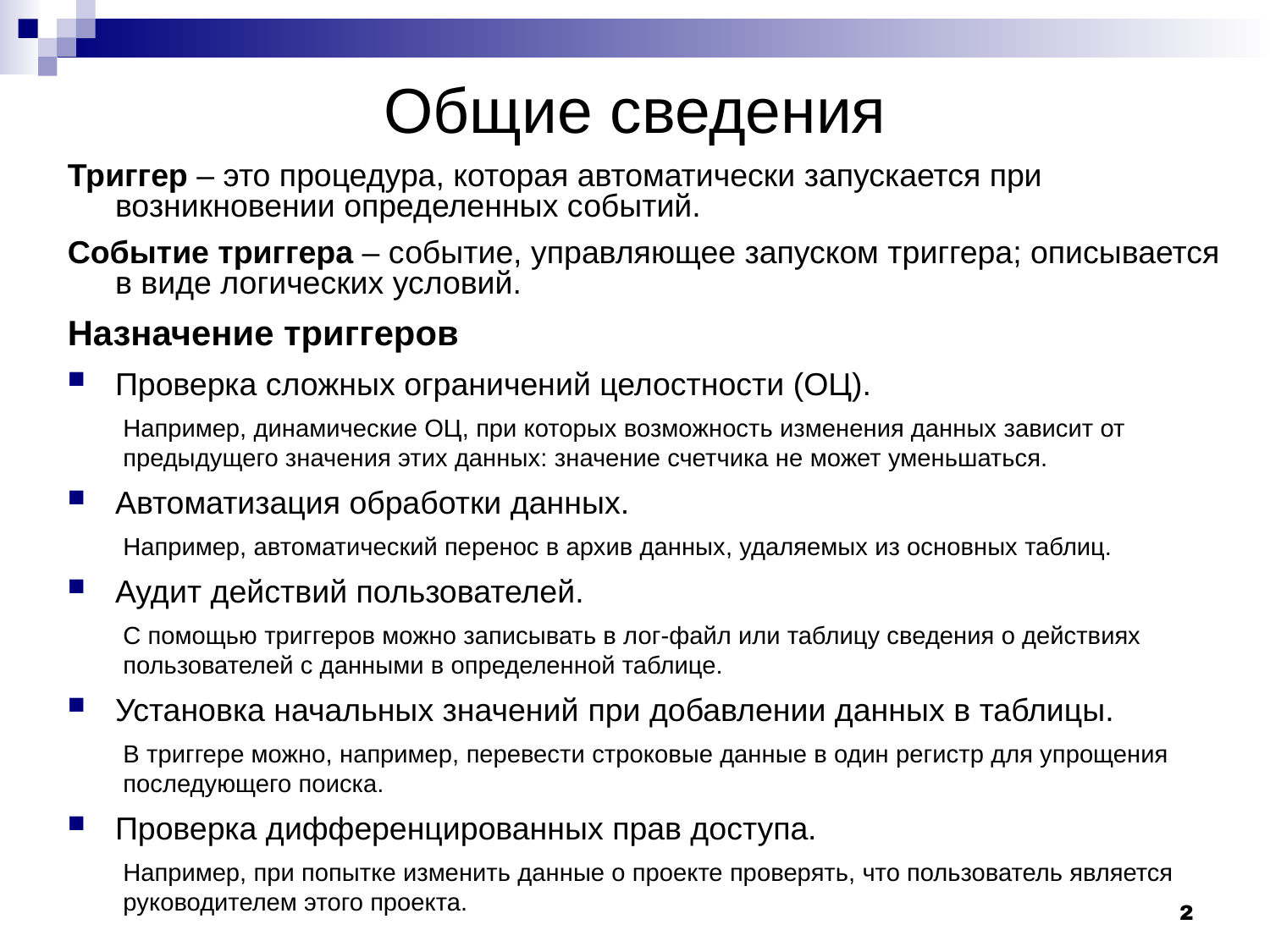

# Общие сведения
Триггер – это процедура, которая автоматически запускается при возникновении определенных событий.
Событие триггера – событие, управляющее запуском триггера; описывается в виде логических условий.
Назначение триггеров
Проверка сложных ограничений целостности (ОЦ).
Например, динамические ОЦ, при которых возможность изменения данных зависит от предыдущего значения этих данных: значение счетчика не может уменьшаться.
Автоматизация обработки данных.
Например, автоматический перенос в архив данных, удаляемых из основных таблиц.
Аудит действий пользователей.
С помощью триггеров можно записывать в лог-файл или таблицу сведения о действиях пользователей с данными в определенной таблице.
Установка начальных значений при добавлении данных в таблицы.
В триггере можно, например, перевести строковые данные в один регистр для упрощения последующего поиска.
Проверка дифференцированных прав доступа.
Например, при попытке изменить данные о проекте проверять, что пользователь является руководителем этого проекта.
2